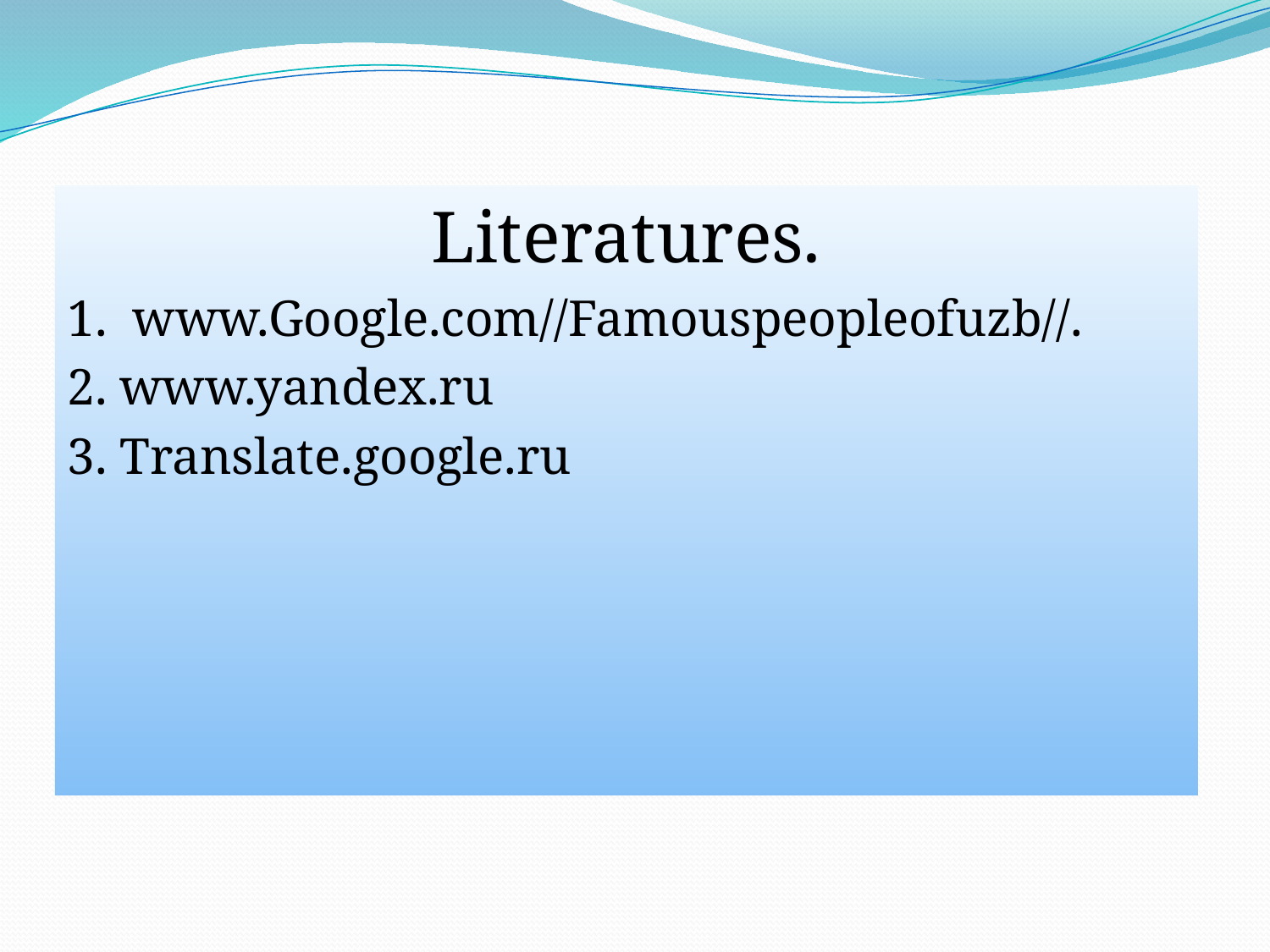

Literatures.
1.  www.Google.com//Famouspeopleofuzb//.
2. www.yandex.ru
3. Translate.google.ru